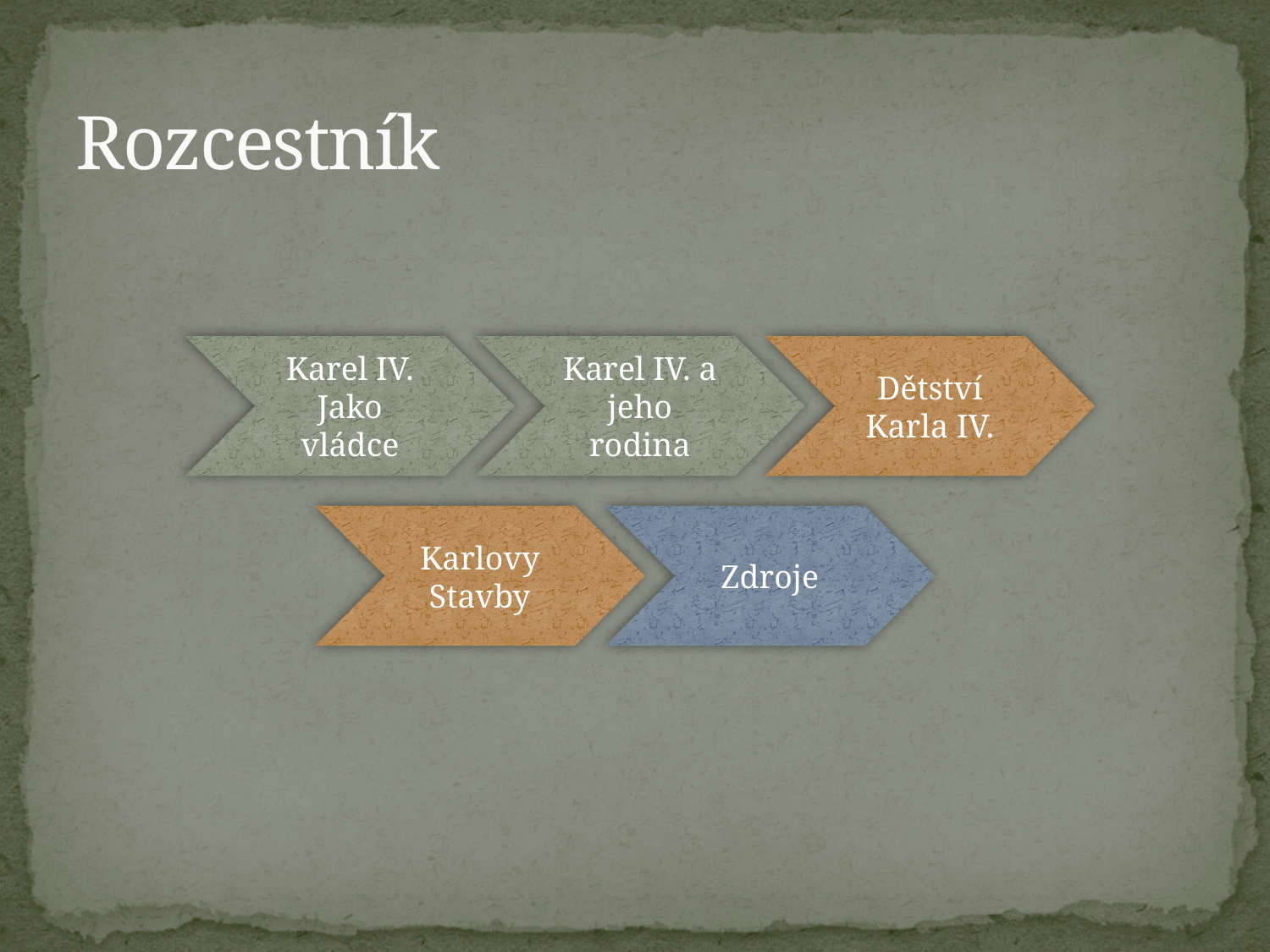

# Rozcestník
Karel IV. Jako vládce
Karel IV. a jeho rodina
Dětství
Karla IV.
Karlovy
Stavby
Zdroje